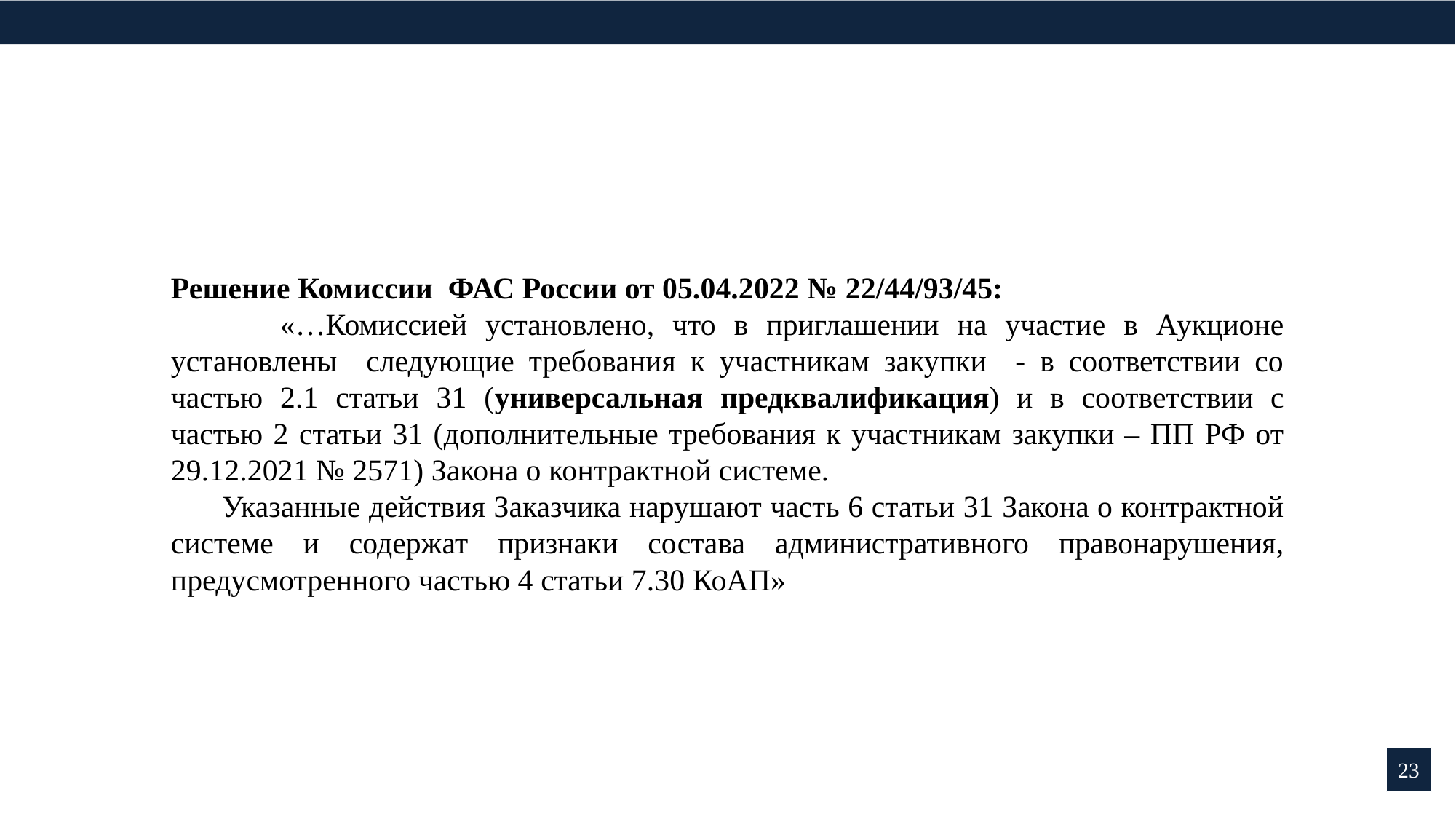

Решение Комиссии  ФАС России от 05.04.2022 № 22/44/93/45:
      «…Комиссией установлено, что в приглашении на участие в Аукционе установлены  следующие требования к участникам закупки  - в соответствии со частью 2.1 статьи 31 (универсальная предквалификация) и в соответствии с частью 2 статьи 31 (дополнительные требования к участникам закупки – ПП РФ от 29.12.2021 № 2571) Закона о контрактной системе.
      Указанные действия Заказчика нарушают часть 6 статьи 31 Закона о контрактной системе и содержат признаки состава административного правонарушения, предусмотренного частью 4 статьи 7.30 КоАП»

23